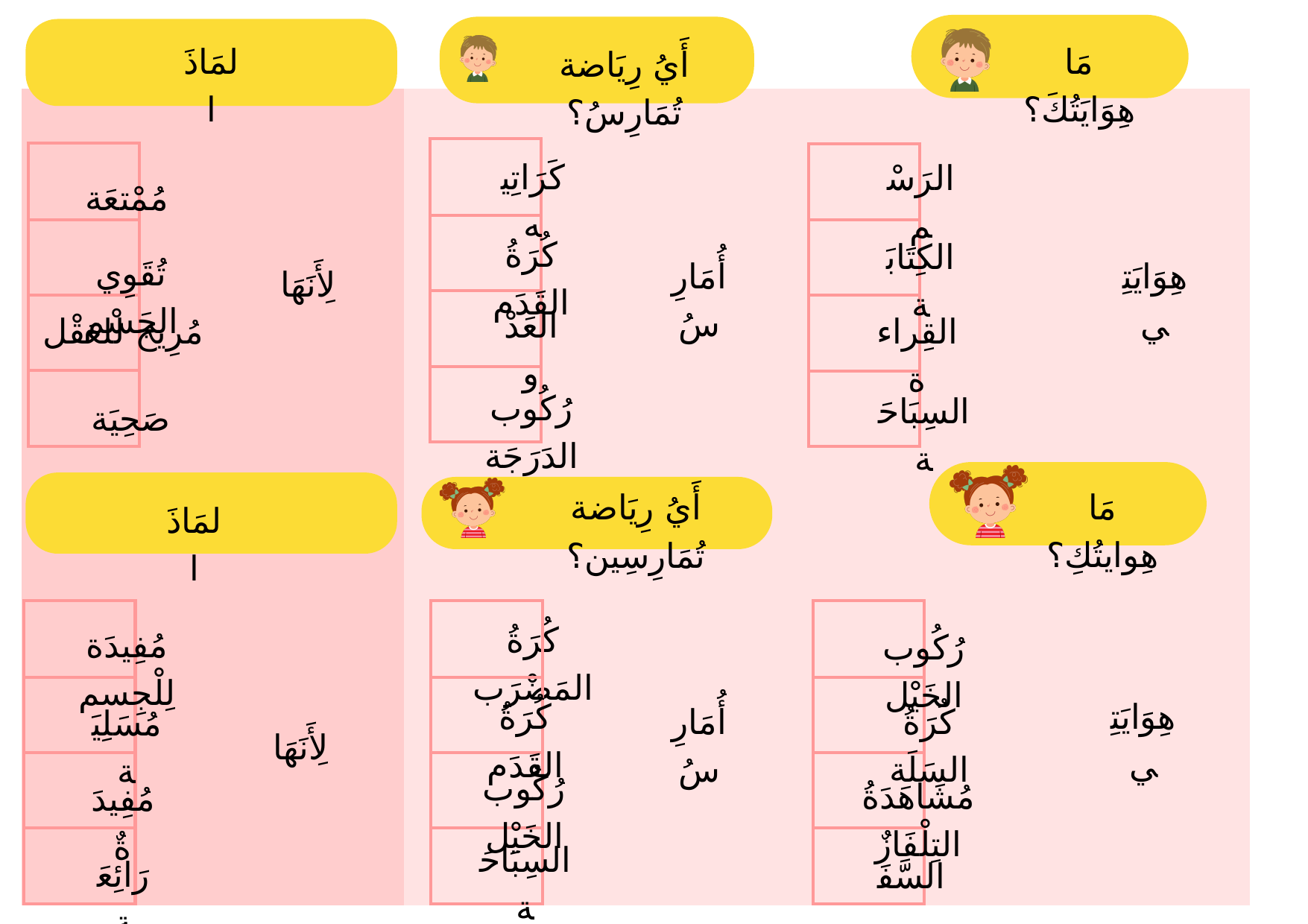

لمَاذَا
مَا هِوَايَتُكَ؟

أَيُ رِيَاضة تُمَارِسُ؟
|  |  |  |
| --- | --- | --- |
|  |  |  |
|  |
| --- |
|  |
|  |
|  |
|  |
| --- |
|  |
|  |
|  |
|  |
| --- |
|  |
|  |
|  |
كَرَاتِيه
الرَسْم
مُمْتعَة
كُرَةُ القَدَم
الكِتَابَة
تُقَوِي الجَسْم
هِوَايَتِي
أُمَارِسُ
لِأَنَهَا
العَدْو
القِراءة
مُرِيح للعَقْل
رُكُوب الدَرَجَة
السِبَاحَة
صَحِيَة

مَا هِوايتُكِ؟
أَيُ رِيَاضة تُمَارِسِين؟
لمَاذَا
|  |
| --- |
|  |
|  |
|  |
|  |
| --- |
|  |
|  |
|  |
|  |
| --- |
|  |
|  |
|  |
كُرَةُ المَضْرَب
مُفِيدَة لِلْجِسم
رُكُوب الخَيْل
كُرَةُ القَدَم
هِوَايَتِي
أُمَارِسُ
كُرَةُ السَلَة
مُسَلِيَة
لِأَنَهَا
رُكُوب الخَيْل
مُشَاهَدَةُ التِلْفَازٌ
مُفِيدَةٌ
السِبَاحَة
رَائِعَة
السَّفَر